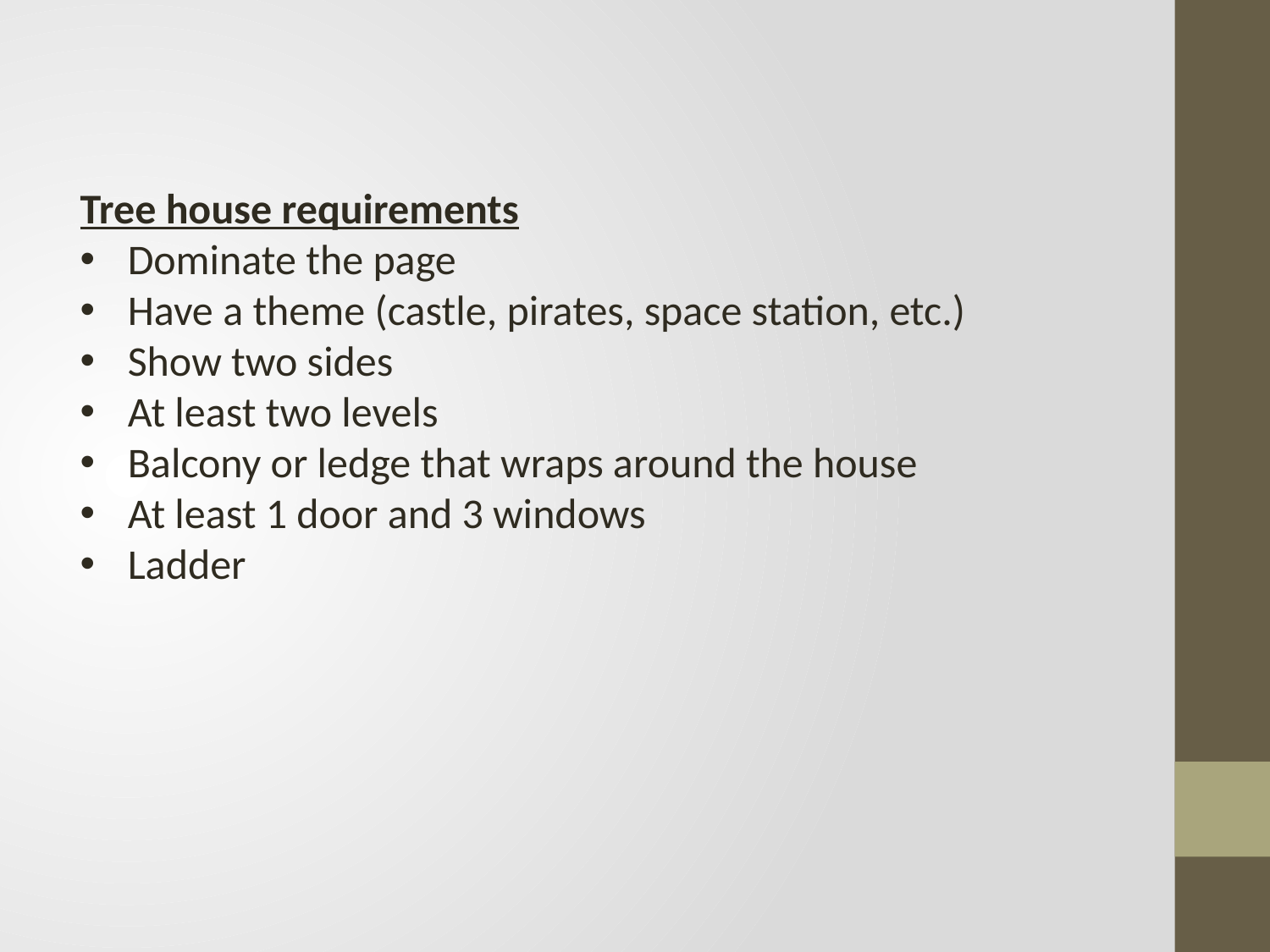

Tree house requirements
Dominate the page
Have a theme (castle, pirates, space station, etc.)
Show two sides
At least two levels
Balcony or ledge that wraps around the house
At least 1 door and 3 windows
Ladder